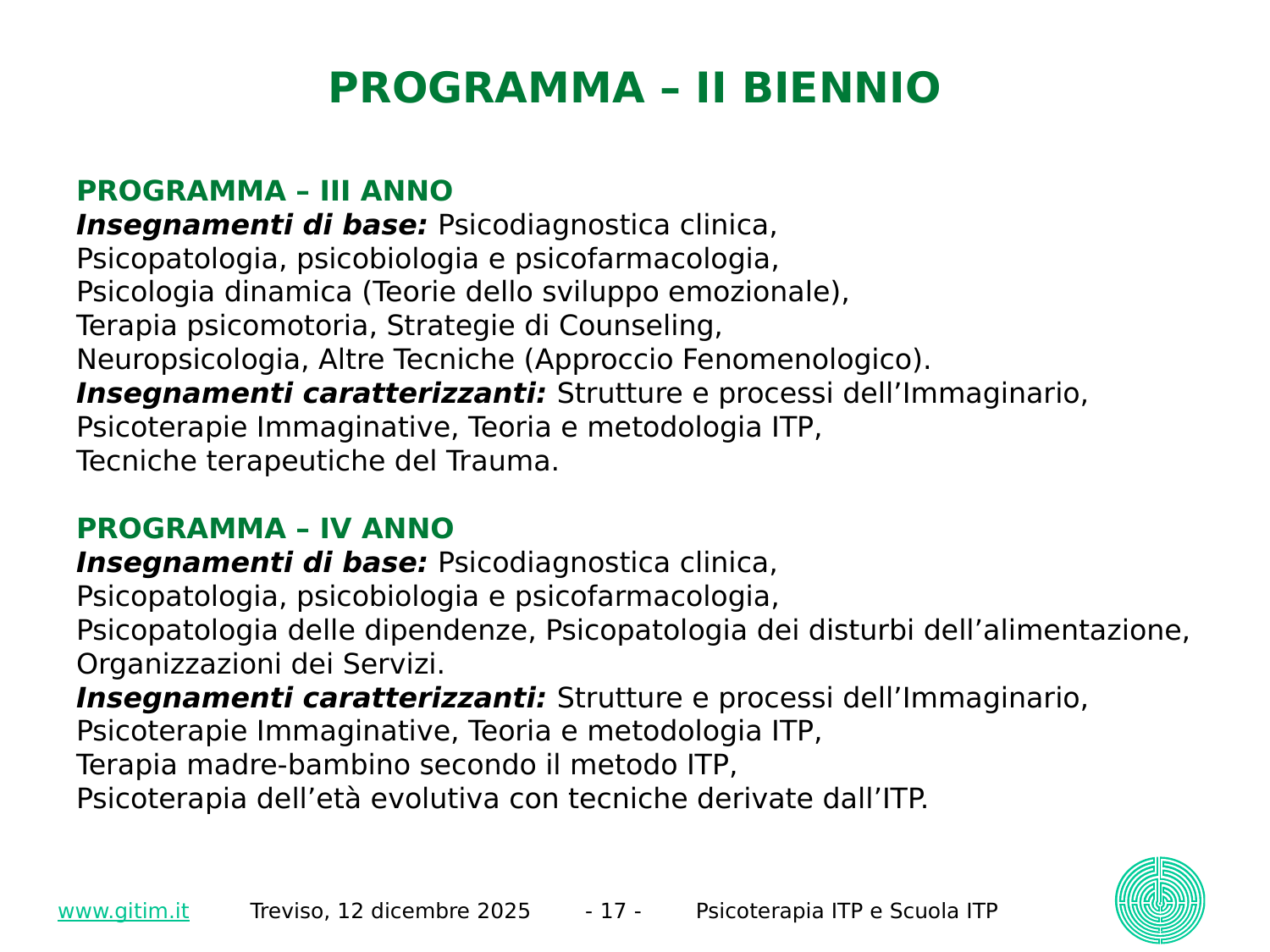

# PROGRAMMA – II BIENNIO
PROGRAMMA – III ANNO
Insegnamenti di base: Psicodiagnostica clinica,
Psicopatologia, psicobiologia e psicofarmacologia,
Psicologia dinamica (Teorie dello sviluppo emozionale),
Terapia psicomotoria, Strategie di Counseling,
Neuropsicologia, Altre Tecniche (Approccio Fenomenologico).
Insegnamenti caratterizzanti: Strutture e processi dell’Immaginario,
Psicoterapie Immaginative, Teoria e metodologia ITP,
Tecniche terapeutiche del Trauma.

PROGRAMMA – IV ANNO
Insegnamenti di base: Psicodiagnostica clinica,
Psicopatologia, psicobiologia e psicofarmacologia,
Psicopatologia delle dipendenze, Psicopatologia dei disturbi dell’alimentazione,
Organizzazioni dei Servizi.
Insegnamenti caratterizzanti: Strutture e processi dell’Immaginario,
Psicoterapie Immaginative, Teoria e metodologia ITP,
Terapia madre-bambino secondo il metodo ITP,
Psicoterapia dell’età evolutiva con tecniche derivate dall’ITP.

www.gitim.it         Treviso, 12 dicembre 2025        - 17 -        Psicoterapia ITP e Scuola ITP